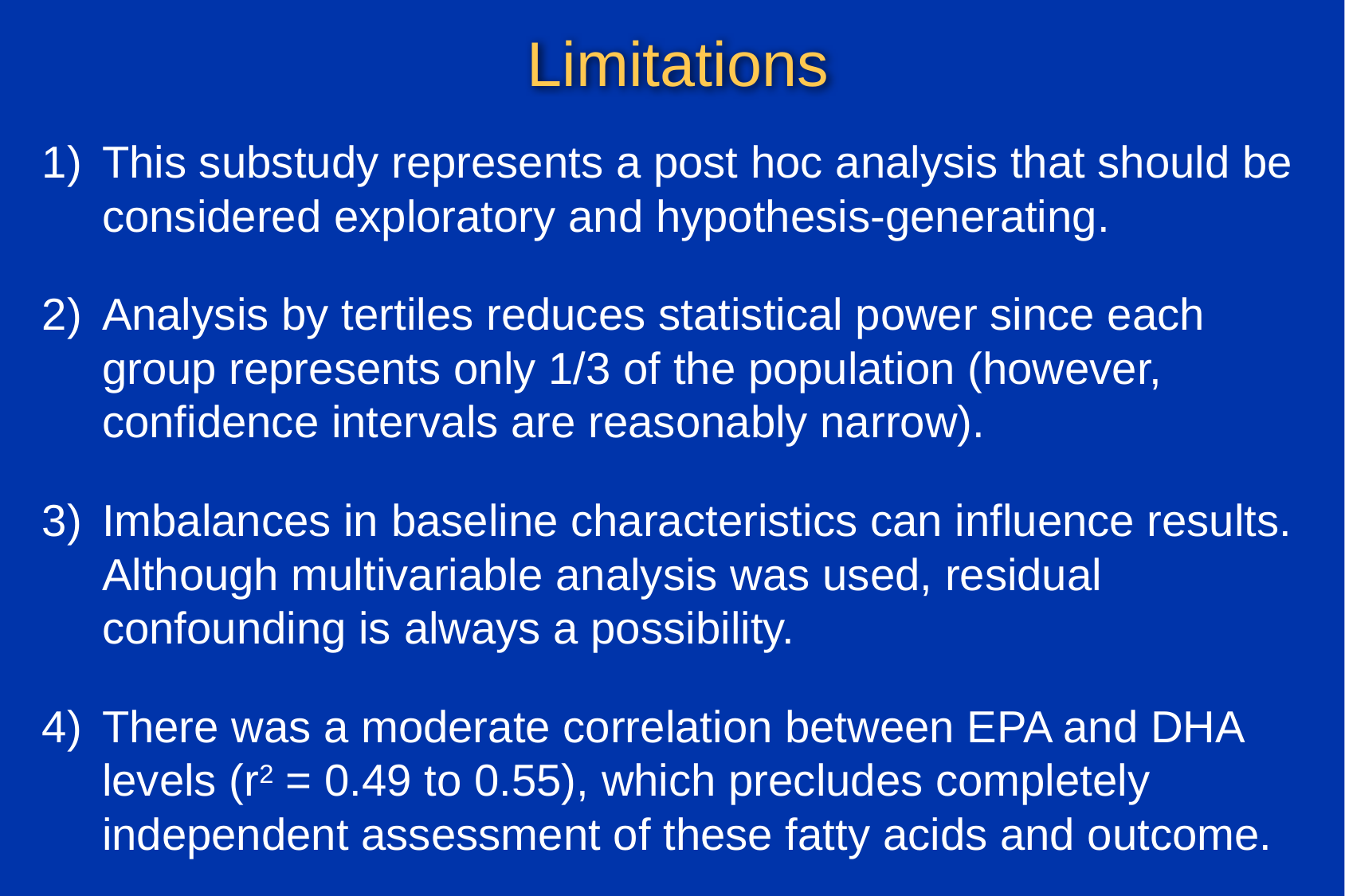

# Limitations
This substudy represents a post hoc analysis that should be considered exploratory and hypothesis-generating.
Analysis by tertiles reduces statistical power since each group represents only 1/3 of the population (however, confidence intervals are reasonably narrow).
Imbalances in baseline characteristics can influence results. Although multivariable analysis was used, residual confounding is always a possibility.
There was a moderate correlation between EPA and DHA levels (r2 = 0.49 to 0.55), which precludes completely independent assessment of these fatty acids and outcome.